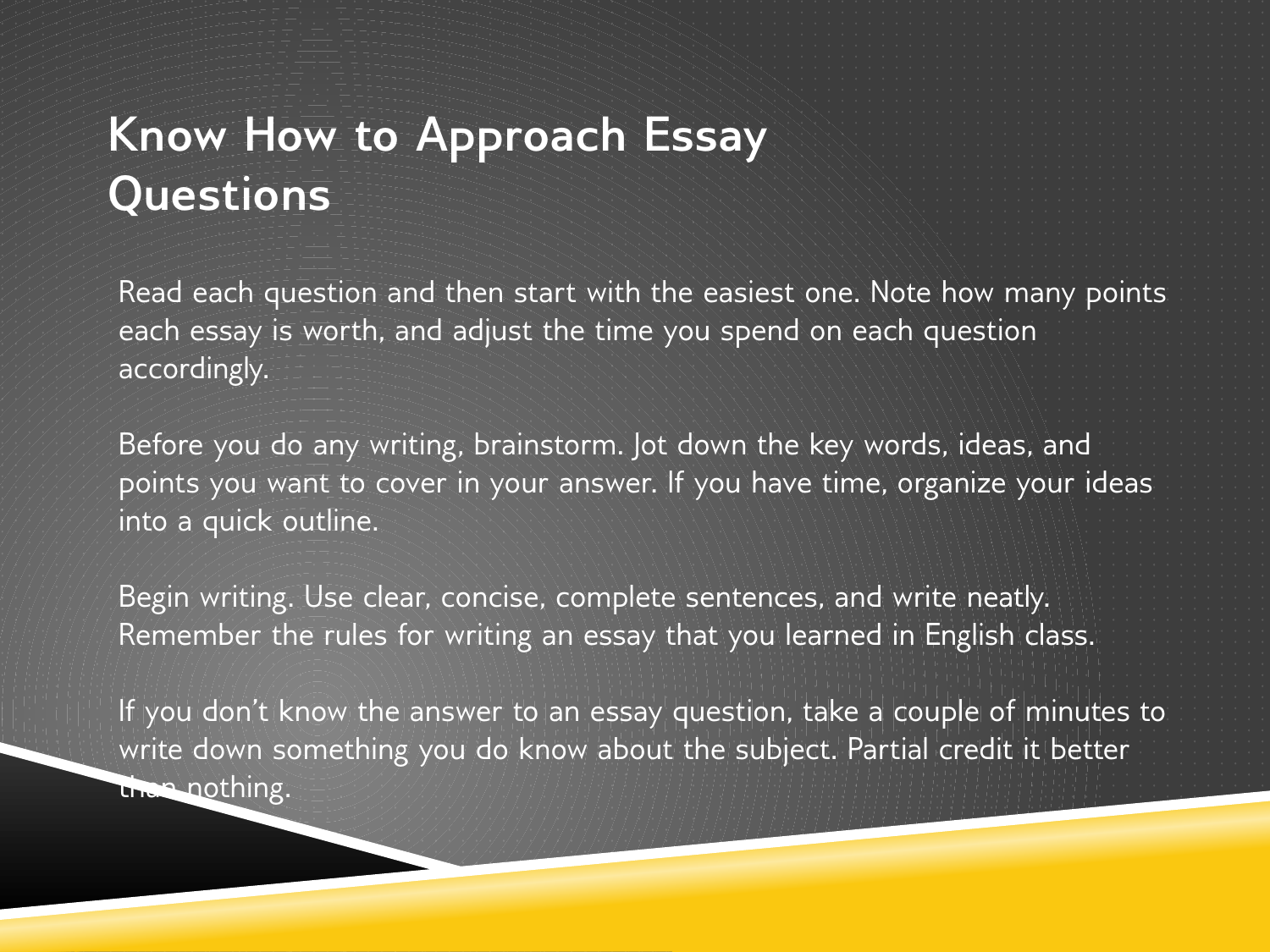

Know How to Approach Essay Questions
Read each question and then start with the easiest one. Note how many points each essay is worth, and adjust the time you spend on each question accordingly.

Before you do any writing, brainstorm. Jot down the key words, ideas, and points you want to cover in your answer. If you have time, organize your ideas into a quick outline.

Begin writing. Use clear, concise, complete sentences, and write neatly. Remember the rules for writing an essay that you learned in English class.

If you don’t know the answer to an essay question, take a couple of minutes to write down something you do know about the subject. Partial credit it better than nothing.